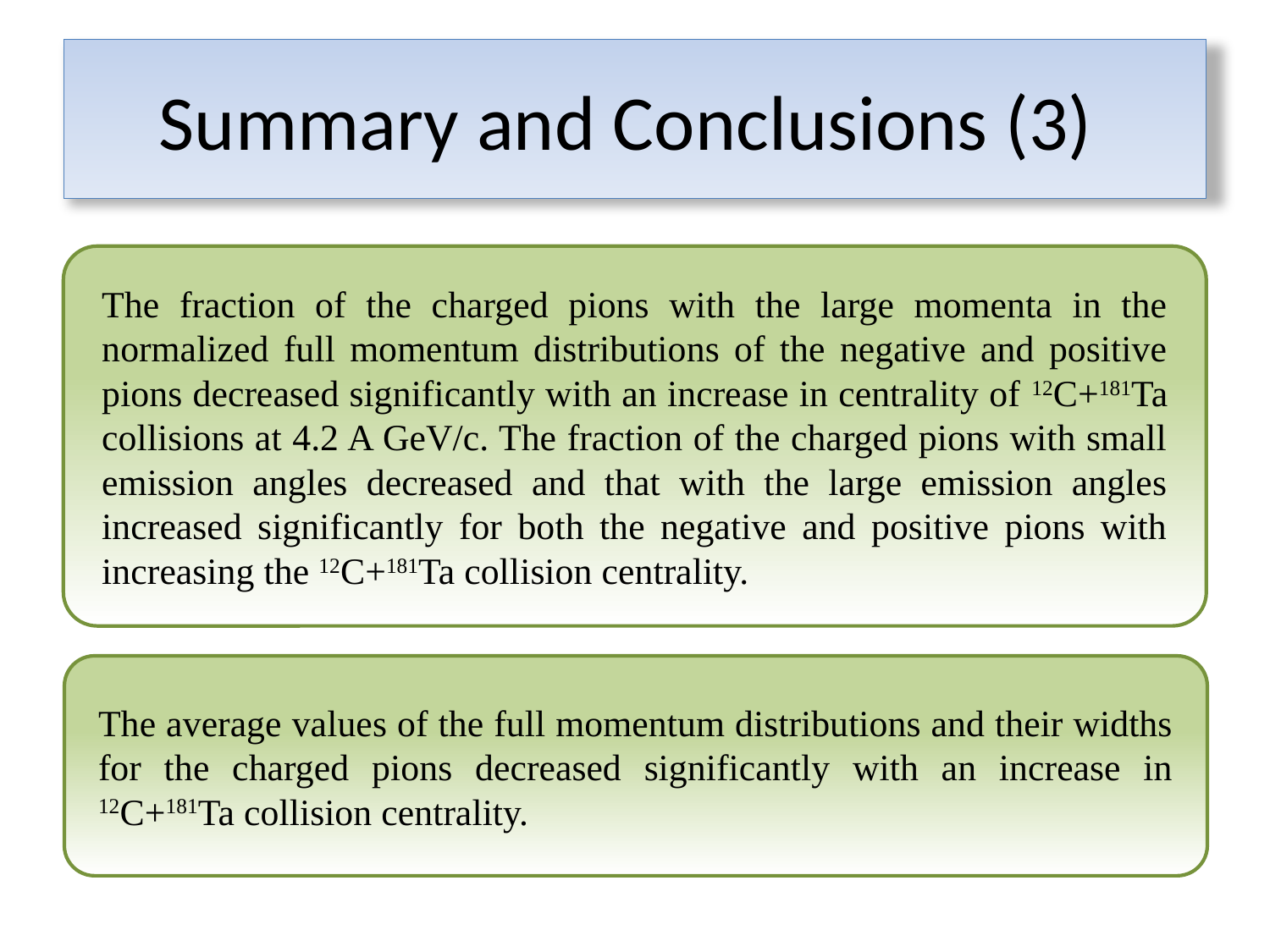

# Summary and Conclusions (3)
The fraction of the charged pions with the large momenta in the normalized full momentum distributions of the negative and positive pions decreased significantly with an increase in centrality of 12C+181Ta collisions at 4.2 A GeV/c. The fraction of the charged pions with small emission angles decreased and that with the large emission angles increased significantly for both the negative and positive pions with increasing the 12C+181Ta collision centrality.
The average values of the full momentum distributions and their widths for the charged pions decreased significantly with an increase in 12C+181Ta collision centrality.